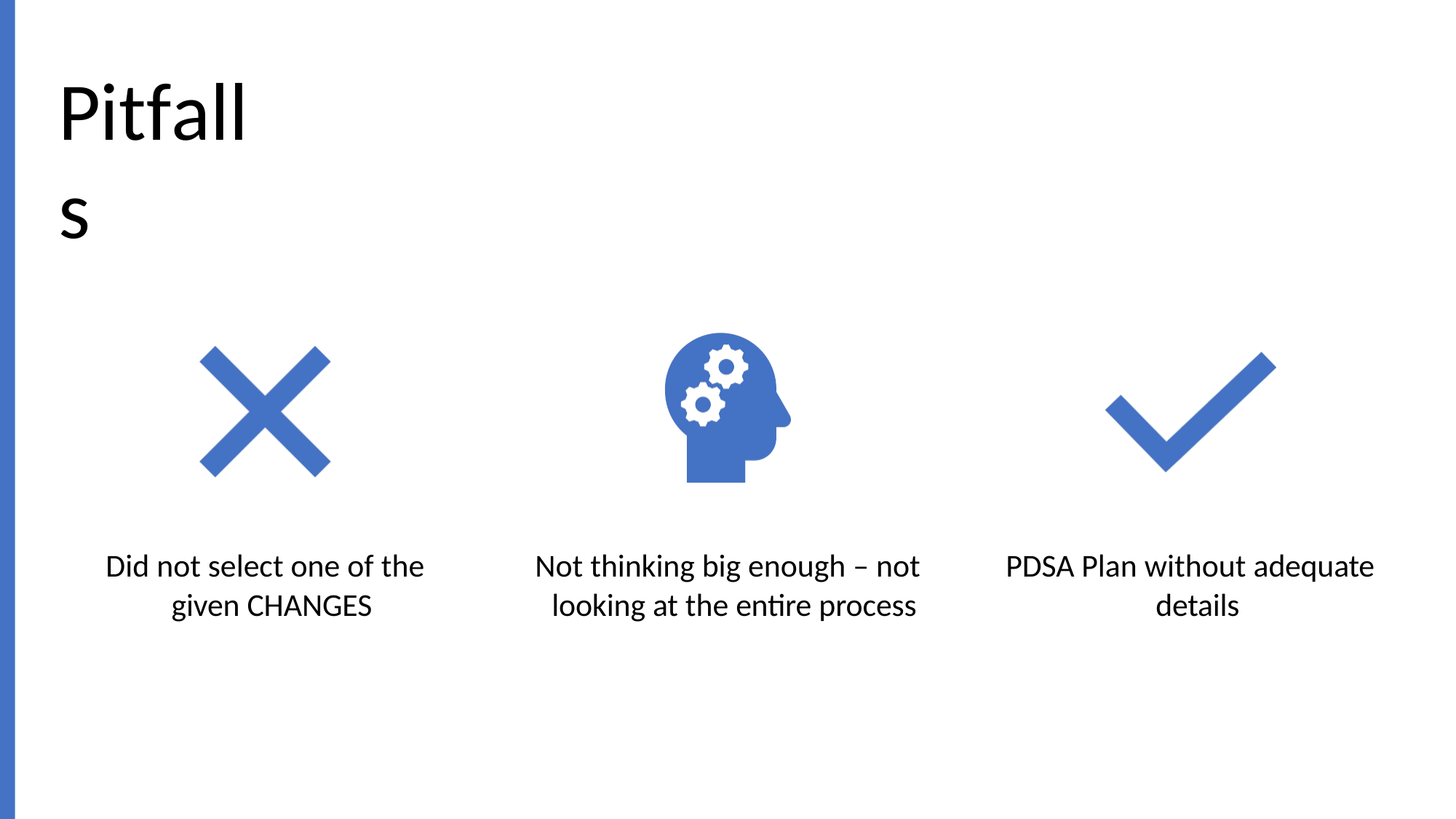

# Pitfalls

Did not select one of the  given CHANGES
Not thinking big enough – not  looking at the entire process
PDSA Plan without adequate  details